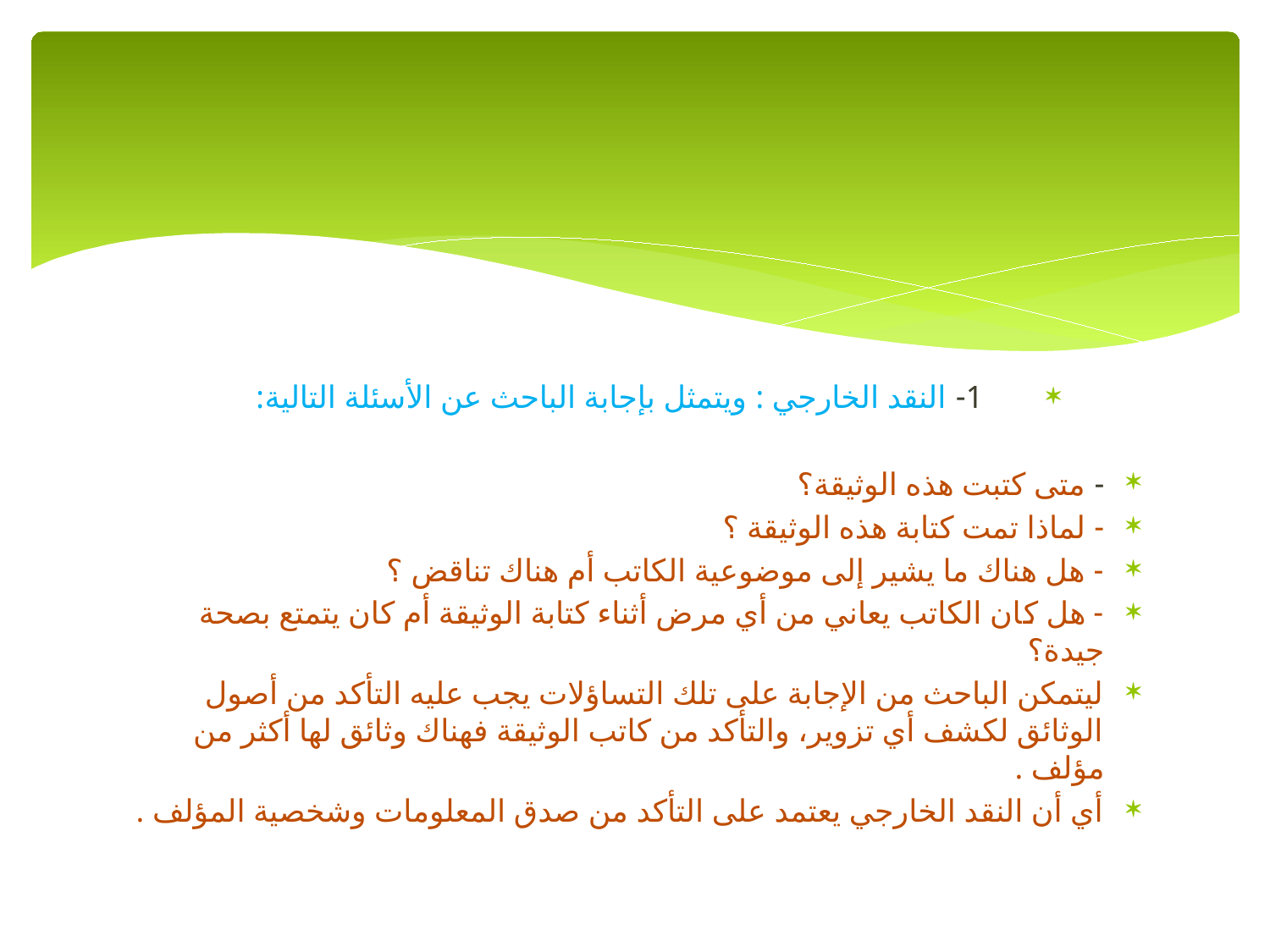

#
1- النقد الخارجي : ويتمثل بإجابة الباحث عن الأسئلة التالية:

- متى كتبت هذه الوثيقة؟
- لماذا تمت كتابة هذه الوثيقة ؟
- هل هناك ما يشير إلى موضوعية الكاتب أم هناك تناقض ؟
- هل كان الكاتب يعاني من أي مرض أثناء كتابة الوثيقة أم كان يتمتع بصحة جيدة؟
ليتمكن الباحث من الإجابة على تلك التساؤلات يجب عليه التأكد من أصول الوثائق لكشف أي تزوير، والتأكد من كاتب الوثيقة فهناك وثائق لها أكثر من مؤلف .
أي أن النقد الخارجي يعتمد على التأكد من صدق المعلومات وشخصية المؤلف .